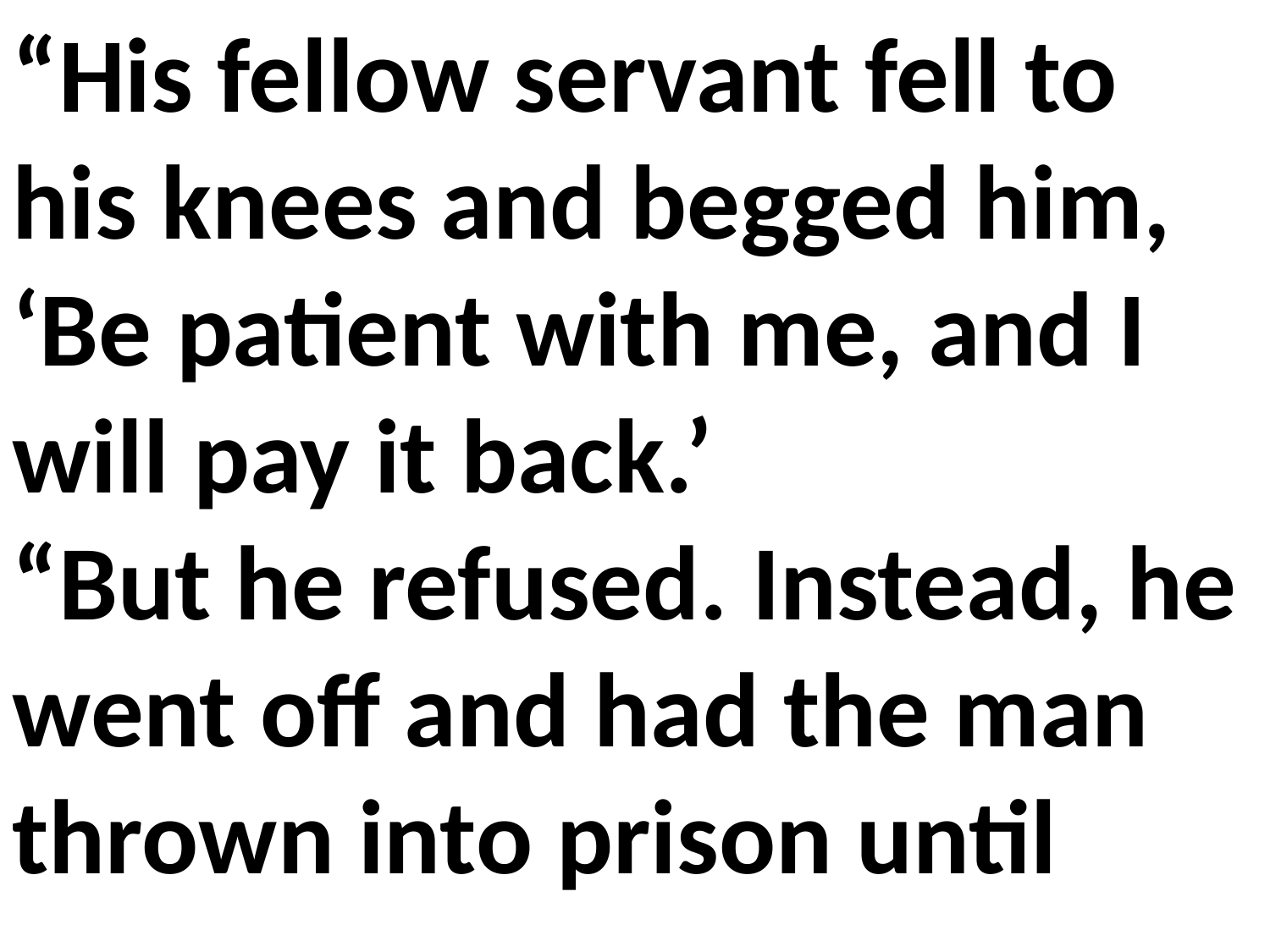

“His fellow servant fell to his knees and begged him, ‘Be patient with me, and I will pay it back.’
“But he refused. Instead, he went off and had the man thrown into prison until